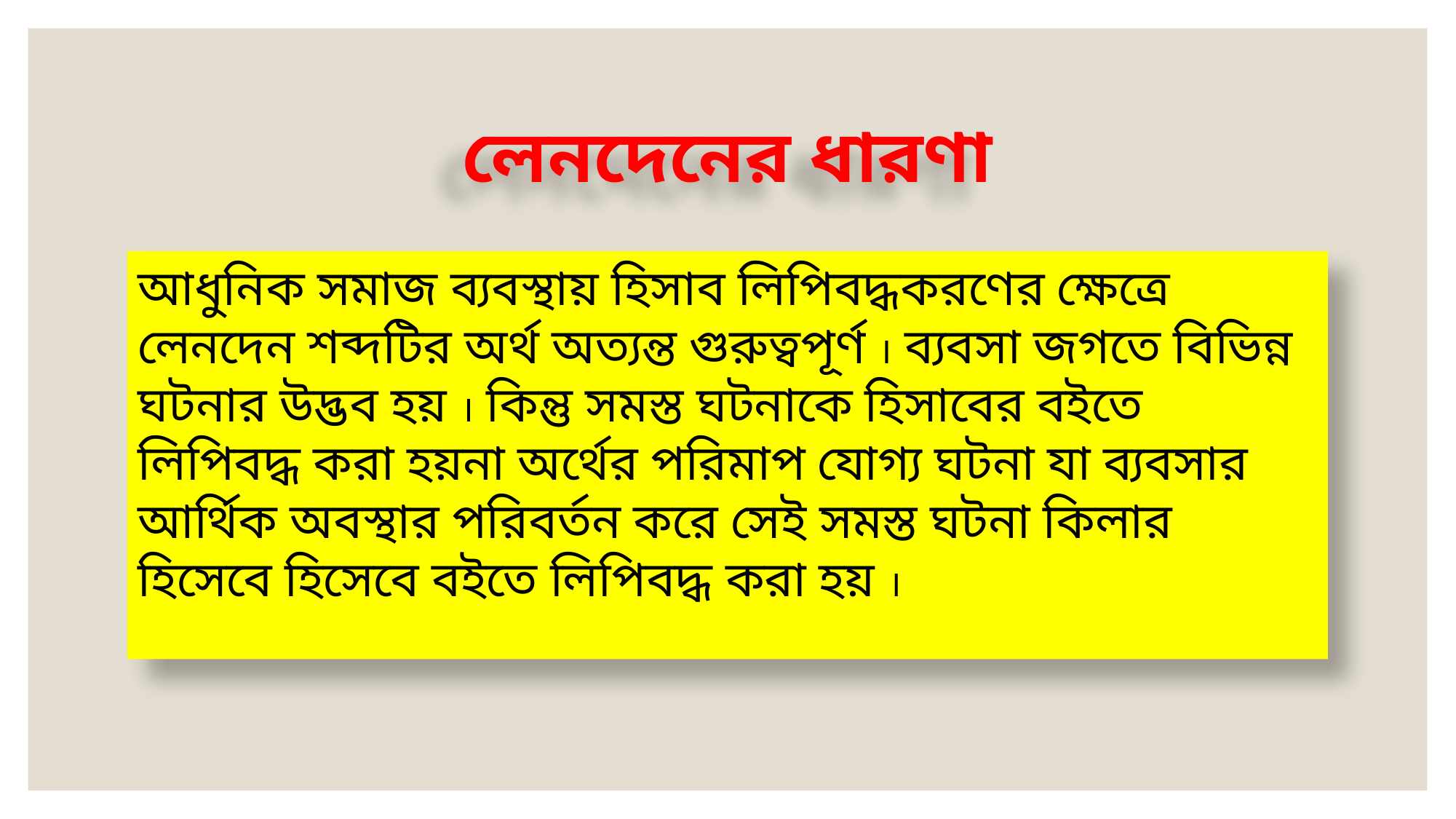

# লেনদেনের ধারণা
আধুনিক সমাজ ব্যবস্থায় হিসাব লিপিবদ্ধকরণের ক্ষেত্রে লেনদেন শব্দটির অর্থ অত্যন্ত গুরুত্বপূর্ণ । ব্যবসা জগতে বিভিন্ন ঘটনার উদ্ভব হয় । কিন্তু সমস্ত ঘটনাকে হিসাবের বইতে লিপিবদ্ধ করা হয়না অর্থের পরিমাপ যোগ্য ঘটনা যা ব্যবসার আর্থিক অবস্থার পরিবর্তন করে সেই সমস্ত ঘটনা কিলার হিসেবে হিসেবে বইতে লিপিবদ্ধ করা হয় ।